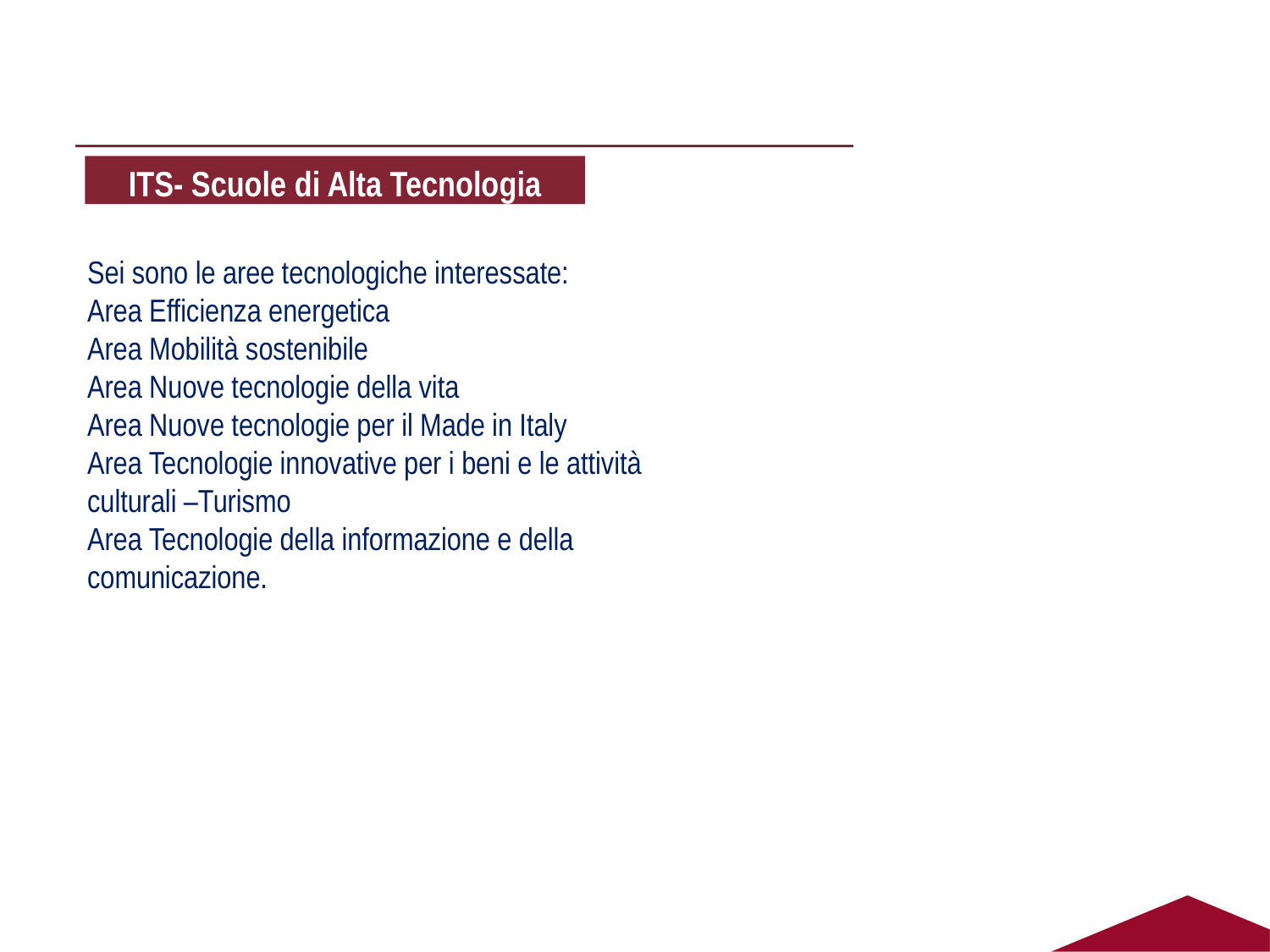

ITS- Scuole di Alta Tecnologia
Sei sono le aree tecnologiche interessate:
Area Efficienza energetica
Area Mobilità sostenibile
Area Nuove tecnologie della vita
Area Nuove tecnologie per il Made in Italy
Area Tecnologie innovative per i beni e le attività culturali –Turismo
Area Tecnologie della informazione e della comunicazione.